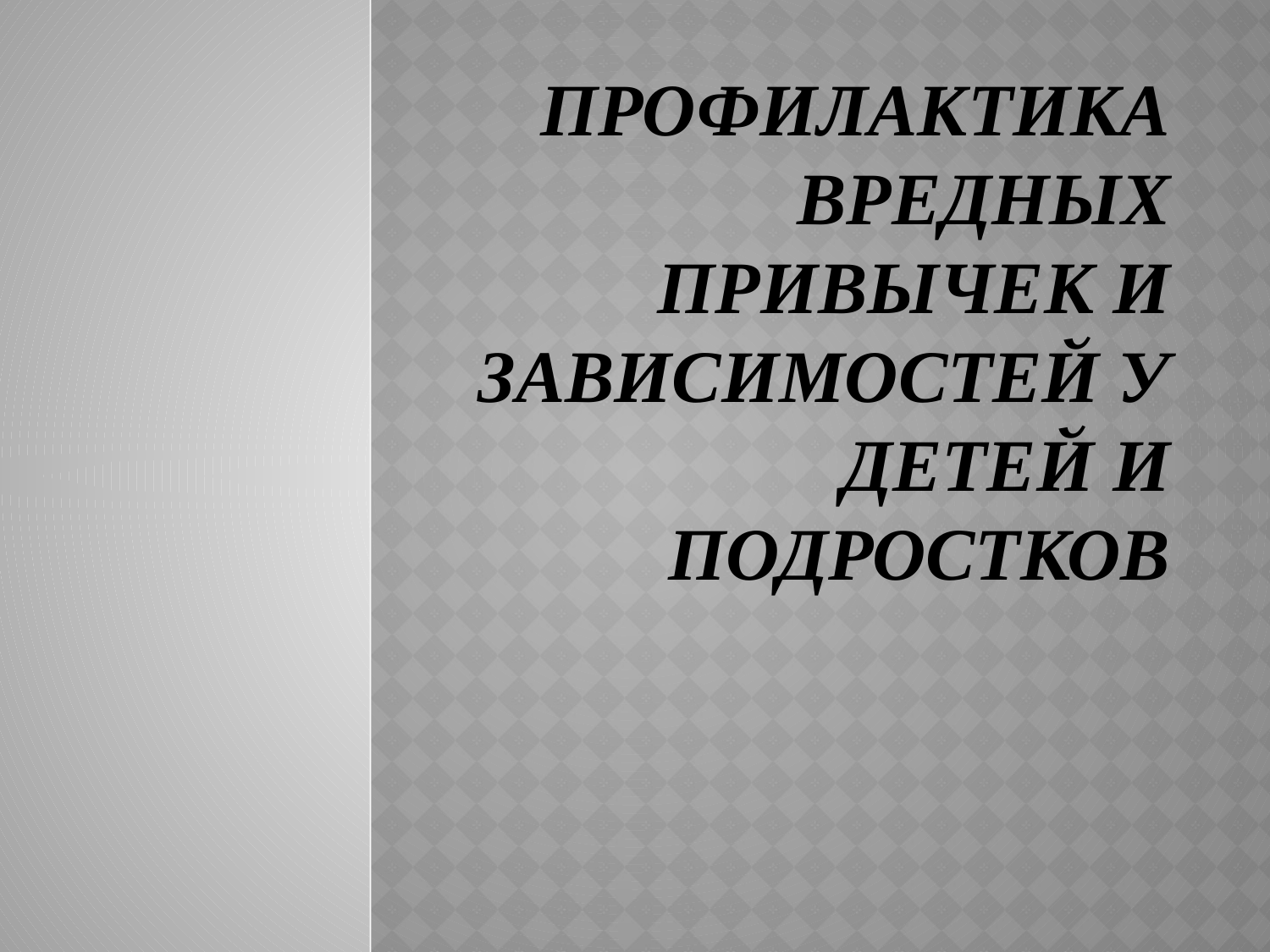

# Профилактика вредных привычек и зависимостей у Детей и подростков